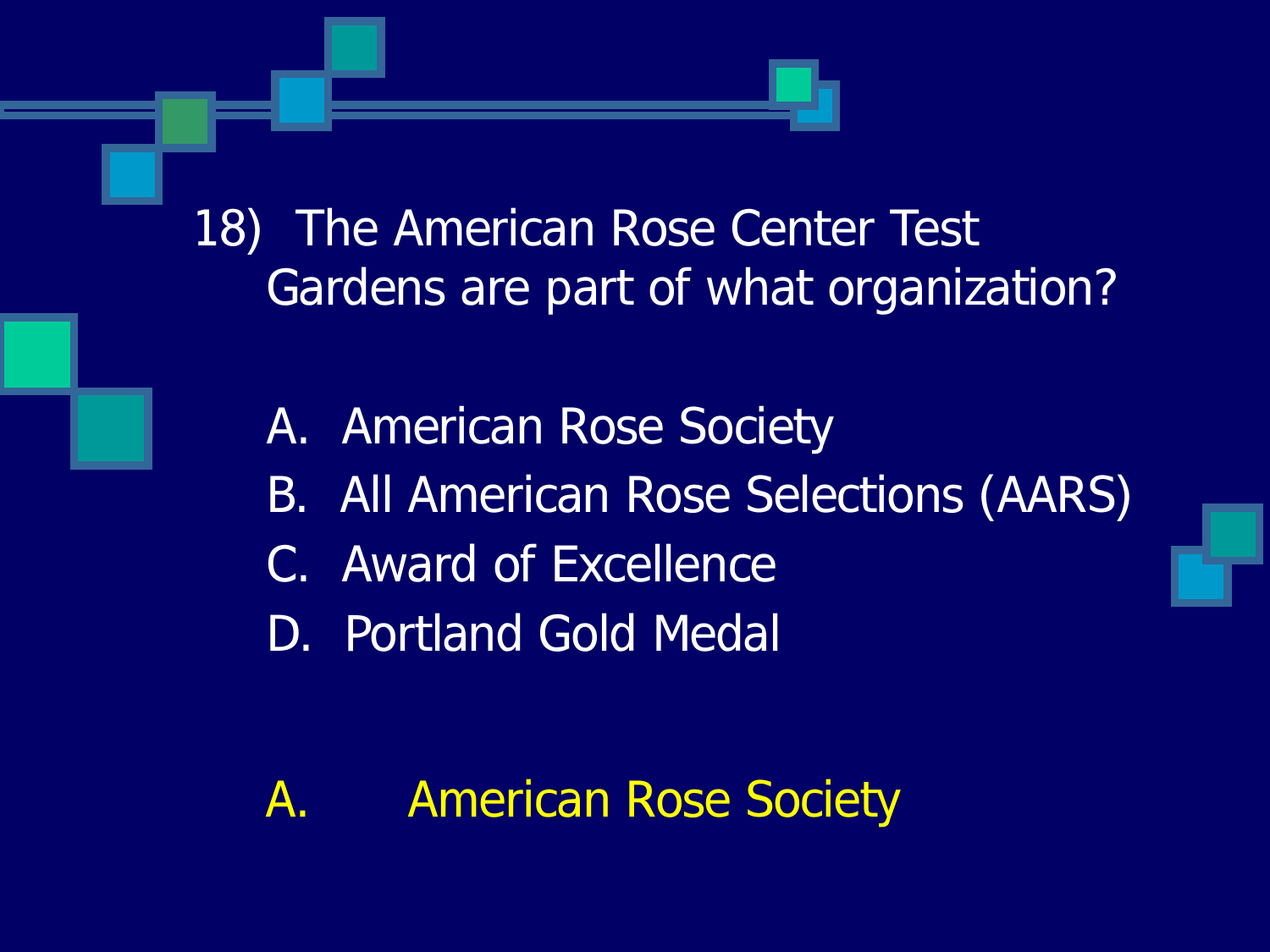

18)  The American Rose Center Test Gardens are part of what organization?

	A.  American Rose Society
	B.  All American Rose Selections (AARS)
	C.  Award of Excellence
	D.  Portland Gold Medal

	A.	 American Rose Society